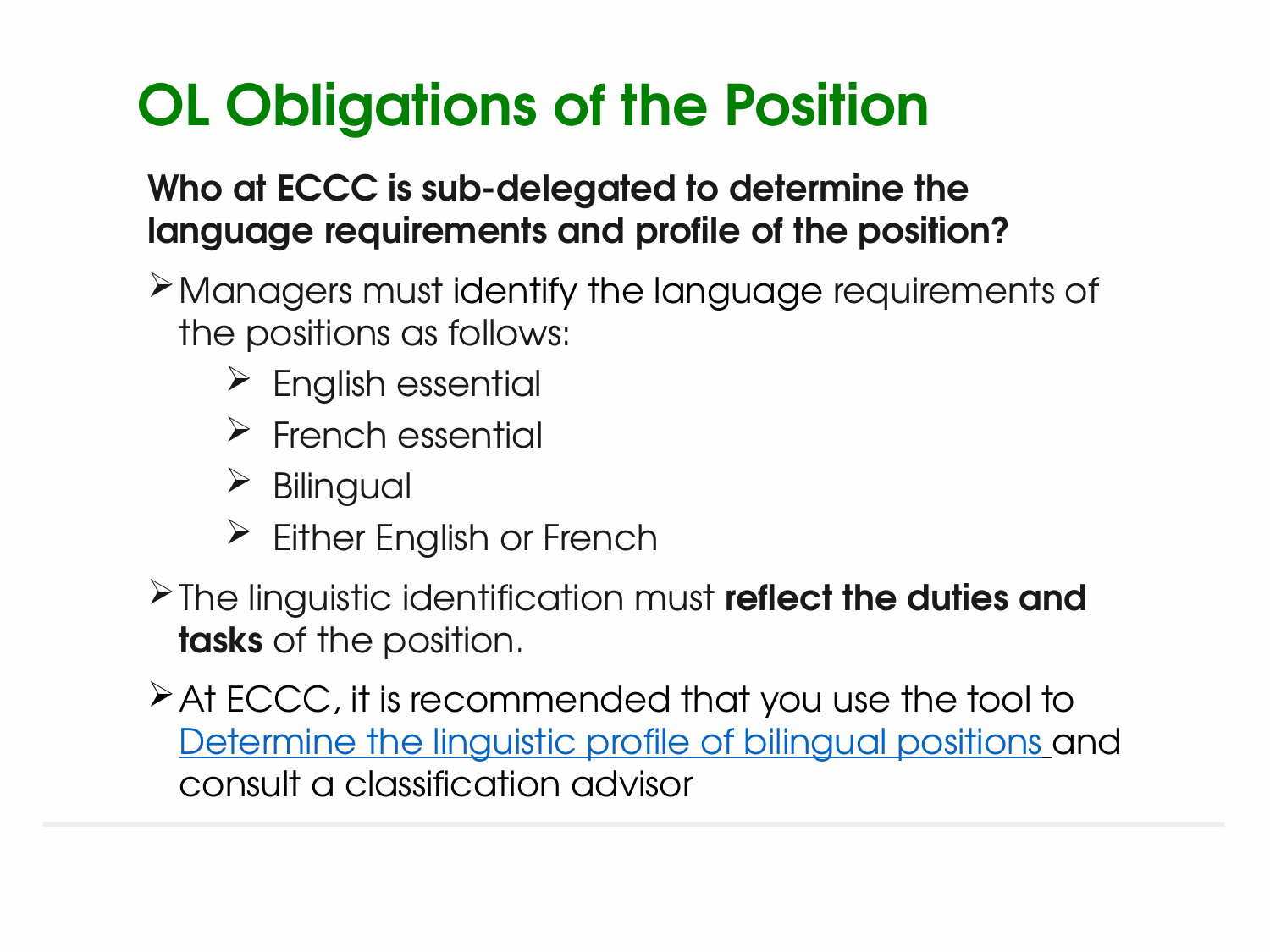

# OL Obligations of the Position
Who at ECCC is sub-delegated to determine the language requirements and profile of the position?
Managers must identify the language requirements of the positions as follows:
English essential
French essential
Bilingual
Either English or French
The linguistic identification must reflect the duties and tasks of the position.
At ECCC, it is recommended that you use the tool to Determine the linguistic profile of bilingual positions and consult a classification advisor